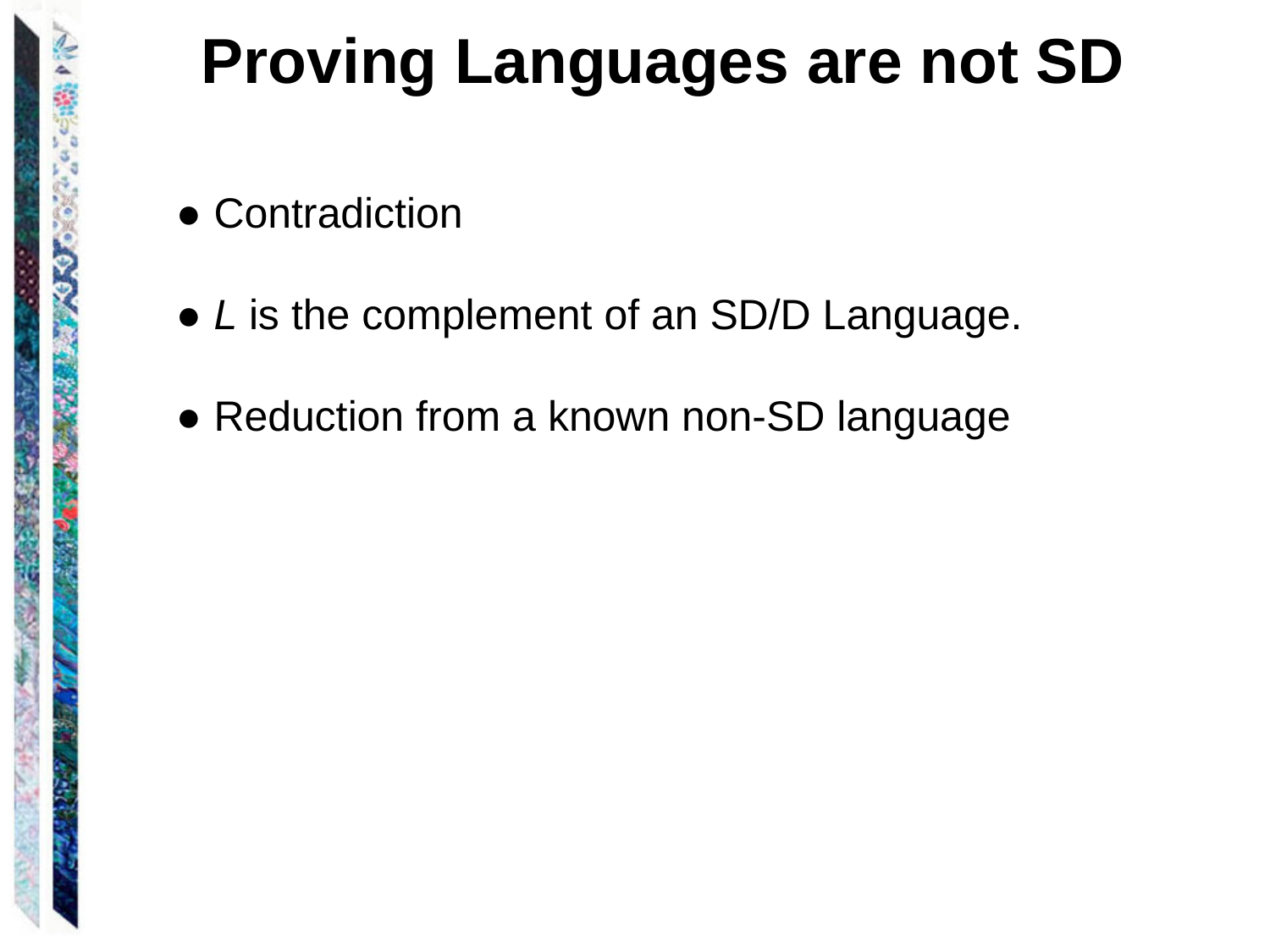

Proving Languages are not SD
    ● Contradiction

    ● L is the complement of an SD/D Language.

    ● Reduction from a known non-SD language